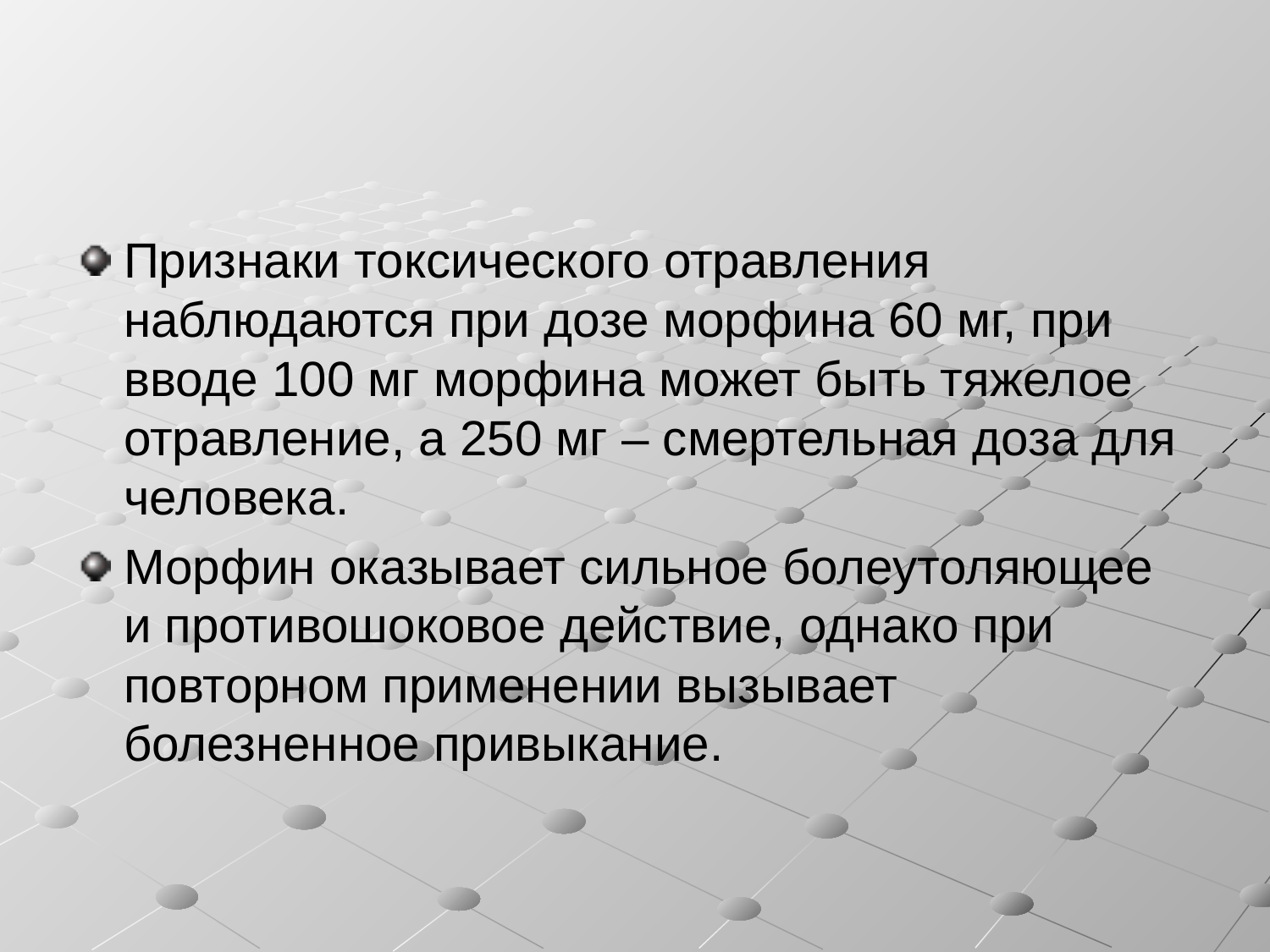

#
Признаки токсического отравления наблюдаются при дозе морфина 60 мг, при вводе 100 мг морфина может быть тяжелое отравление, а 250 мг – смертельная доза для человека.
Морфин оказывает сильное болеутоляющее и противошоковое действие, однако при повторном применении вызывает болезненное привыкание.